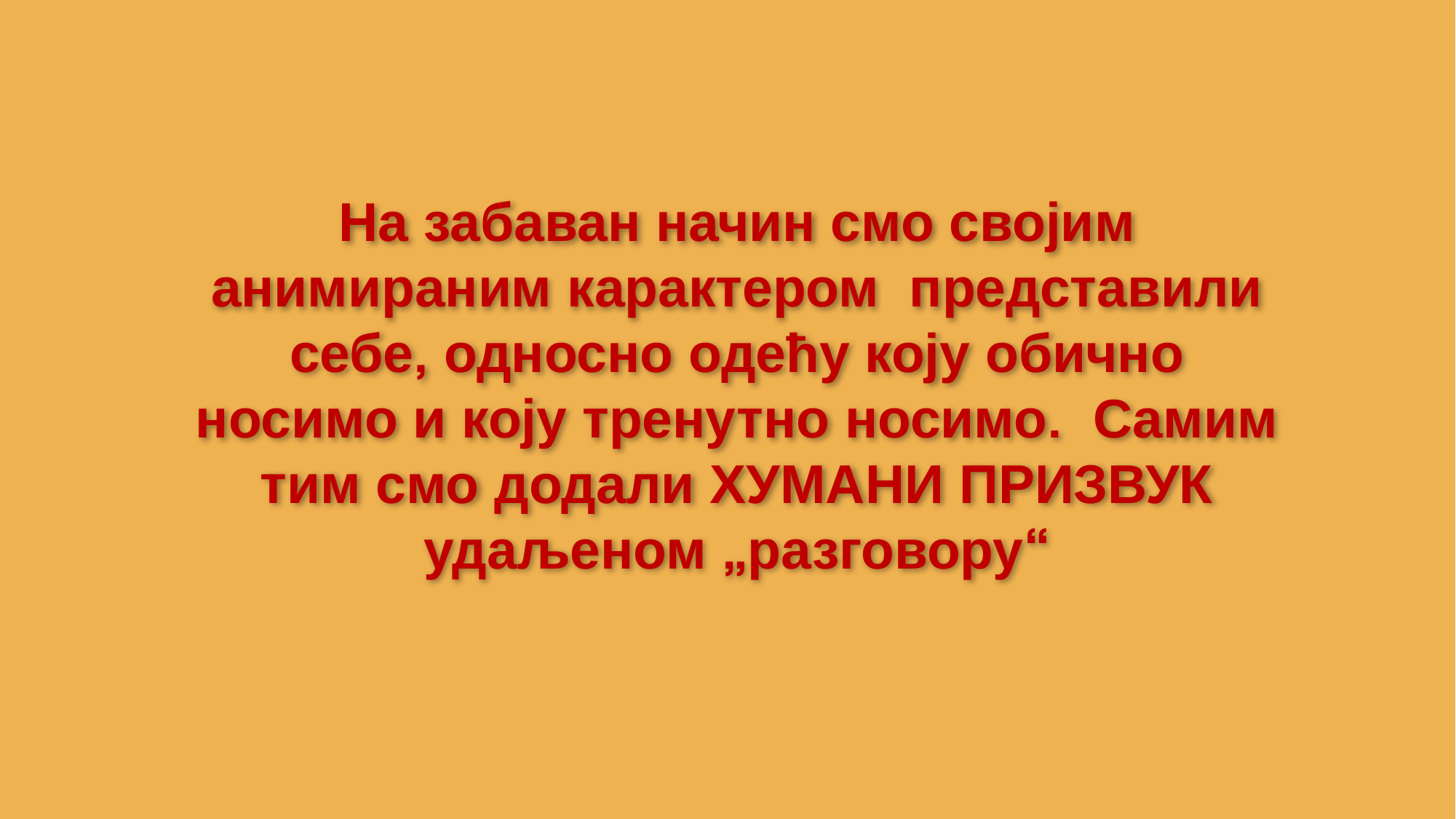

На забаван начин смо својим анимираним карактером  представили себе, односно одећу коју обично носимо и коју тренутно носимо.  Самим тим смо додали ХУМАНИ ПРИЗВУК удаљеном „разговору“